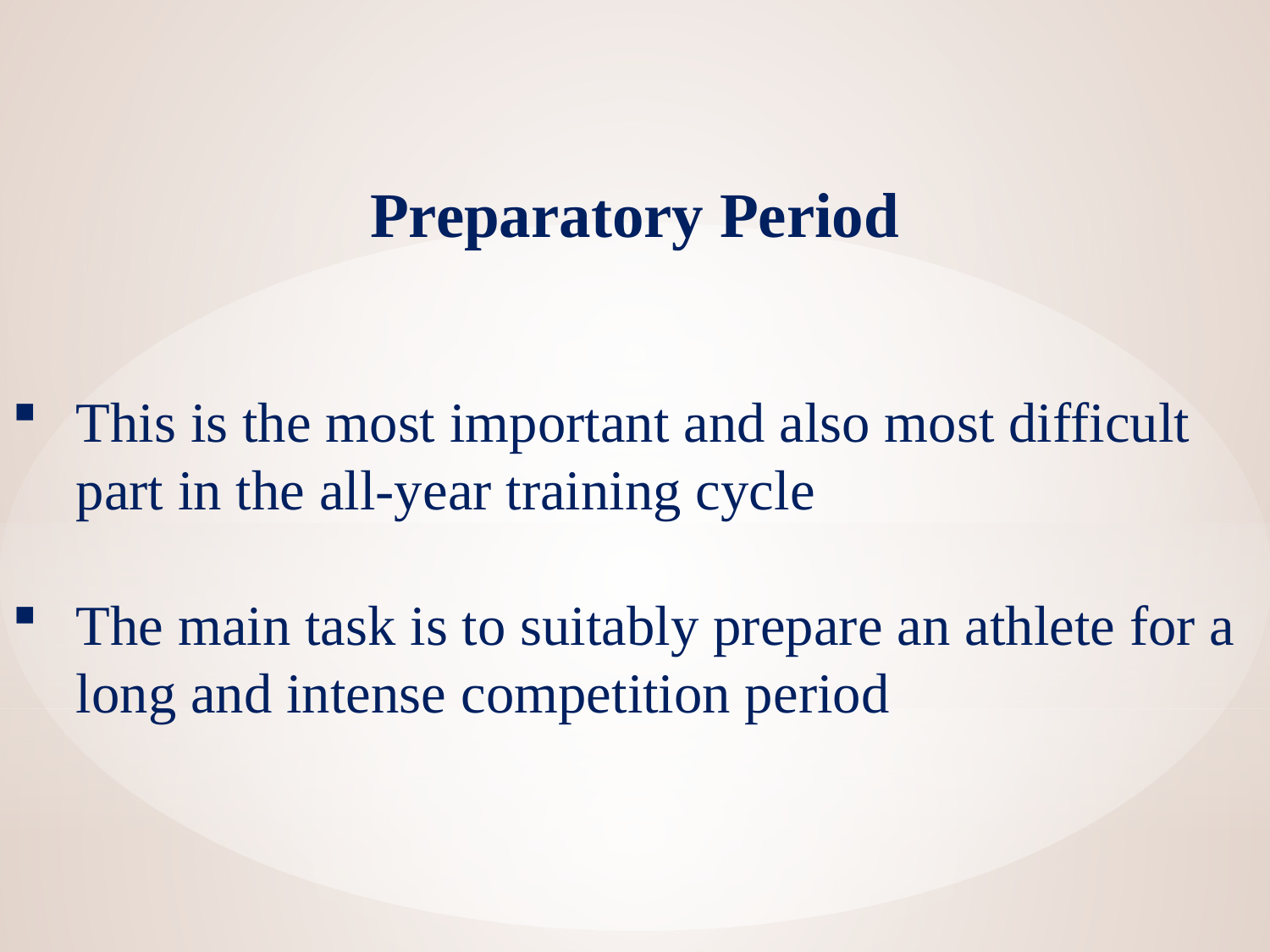

Preparatory Period

This is the most important and also most difficult part in the all-year training cycle

The main task is to suitably prepare an athlete for a long and intense competition period